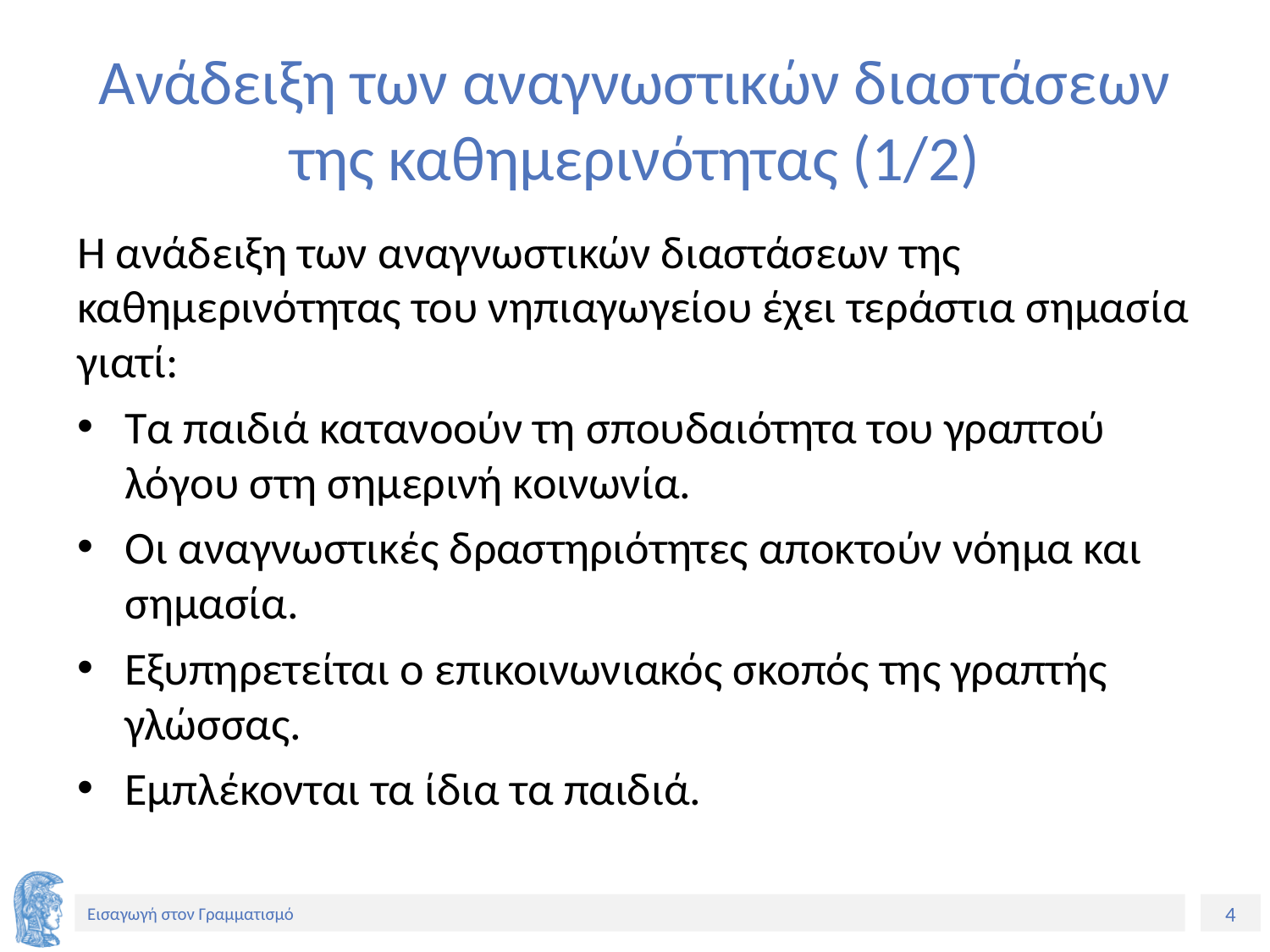

# Ανάδειξη των αναγνωστικών διαστάσεων της καθημερινότητας (1/2)
Η ανάδειξη των αναγνωστικών διαστάσεων της καθημερινότητας του νηπιαγωγείου έχει τεράστια σημασία γιατί:
Τα παιδιά κατανοούν τη σπουδαιότητα του γραπτού λόγου στη σημερινή κοινωνία.
Οι αναγνωστικές δραστηριότητες αποκτούν νόημα και σημασία.
Εξυπηρετείται ο επικοινωνιακός σκοπός της γραπτής γλώσσας.
Εμπλέκονται τα ίδια τα παιδιά.